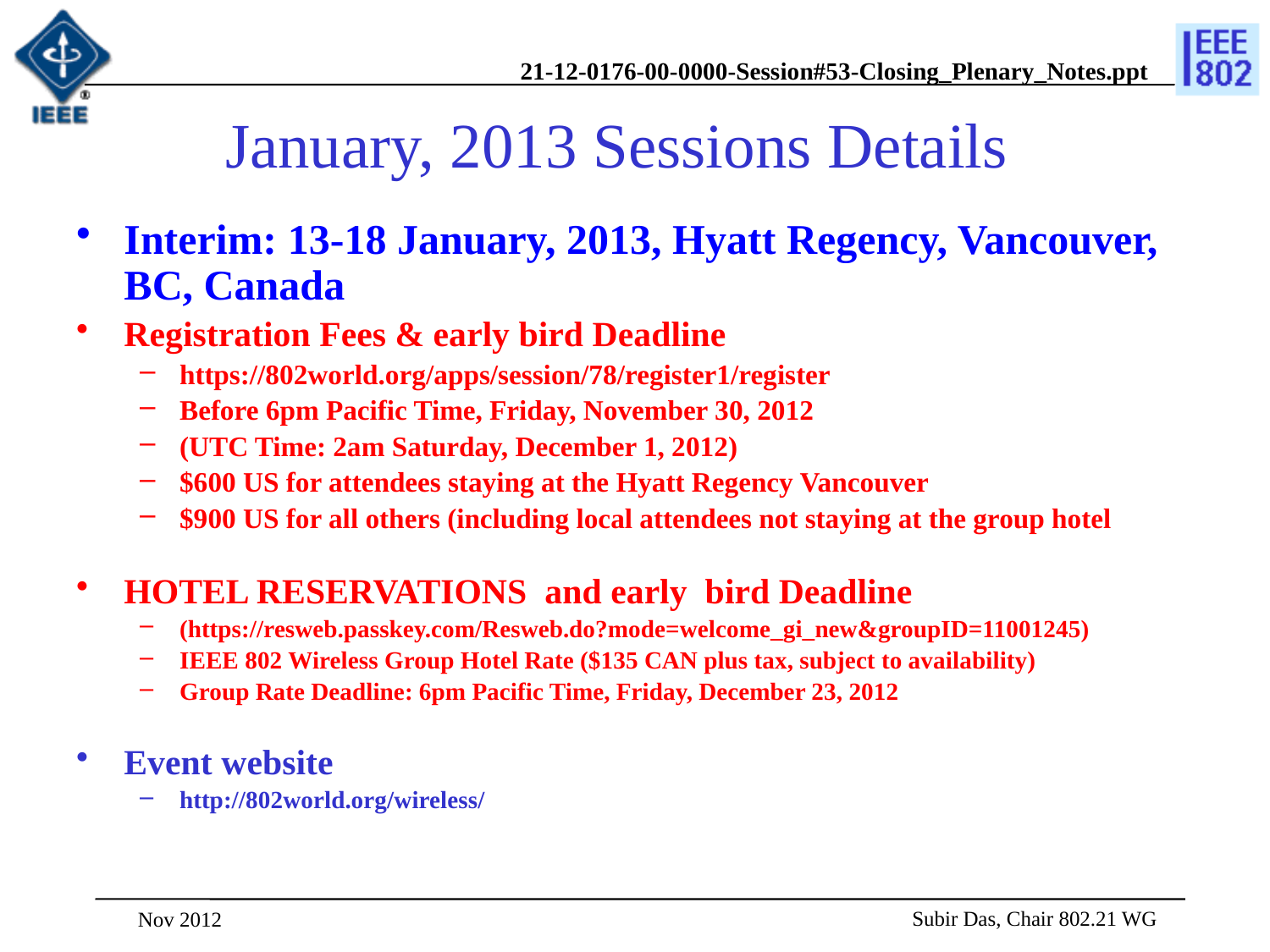

# January, 2013 Sessions Details
Interim: 13-18 January, 2013, Hyatt Regency, Vancouver, BC, Canada
Registration Fees & early bird Deadline
https://802world.org/apps/session/78/register1/register
Before 6pm Pacific Time, Friday, November 30, 2012
(UTC Time: 2am Saturday, December 1, 2012)
$600 US for attendees staying at the Hyatt Regency Vancouver
$900 US for all others (including local attendees not staying at the group hotel

HOTEL RESERVATIONS  and early  bird Deadline
(https://resweb.passkey.com/Resweb.do?mode=welcome_gi_new&groupID=11001245)
IEEE 802 Wireless Group Hotel Rate ($135 CAN plus tax, subject to availability)
Group Rate Deadline: 6pm Pacific Time, Friday, December 23, 2012

Event website
http://802world.org/wireless/

  Subir Das, Chair 802.21 WG
Nov 2012